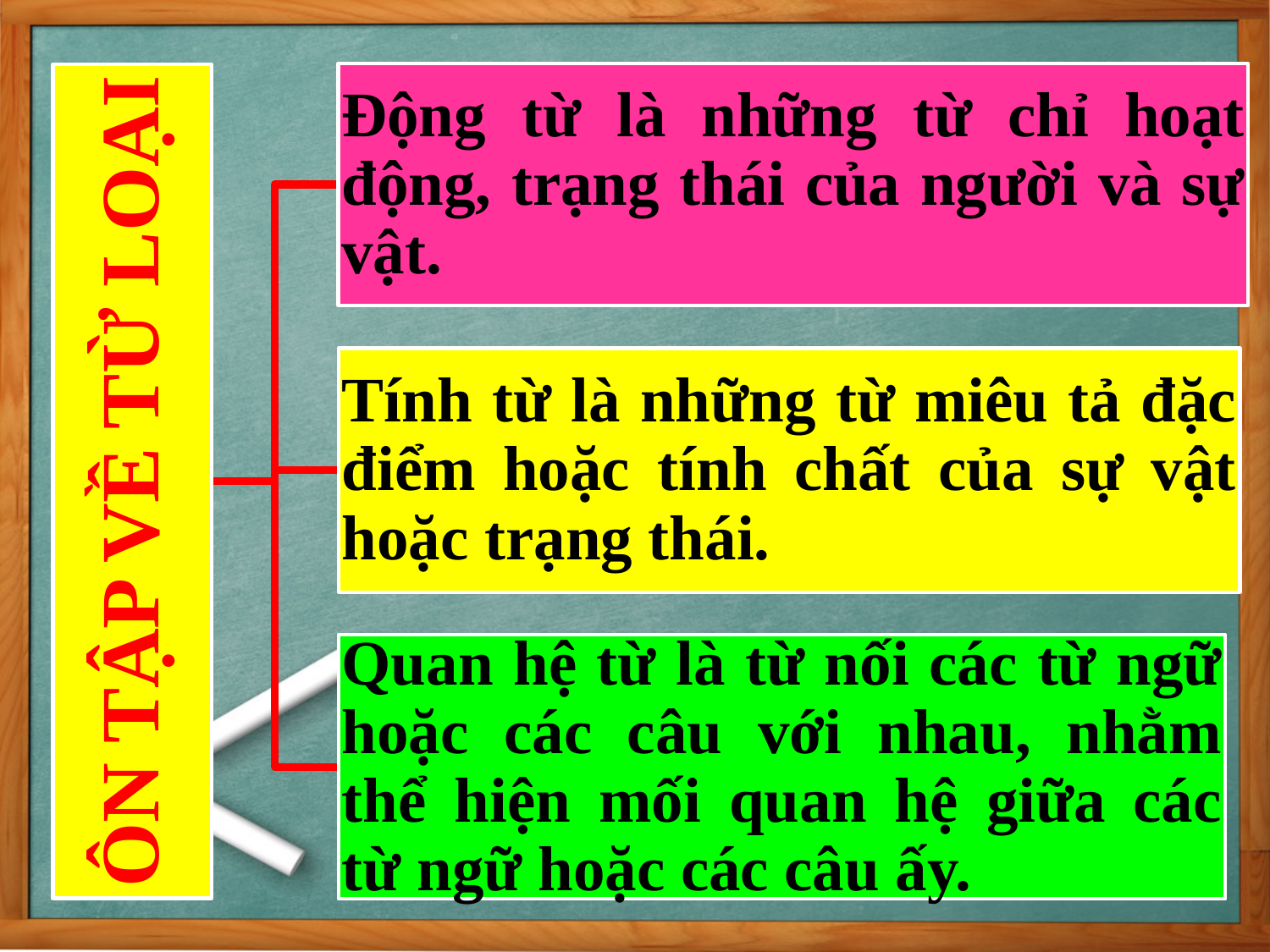

ÔN TẬP VỀ TỪ LOẠI
Động từ là những từ chỉ hoạt động, trạng thái của người và sự vật.
Tính từ là những từ miêu tả đặc điểm hoặc tính chất của sự vật hoặc trạng thái.
Quan hệ từ là từ nối các từ ngữ hoặc các câu với nhau, nhằm thể hiện mối quan hệ giữa các từ ngữ hoặc các câu ấy.